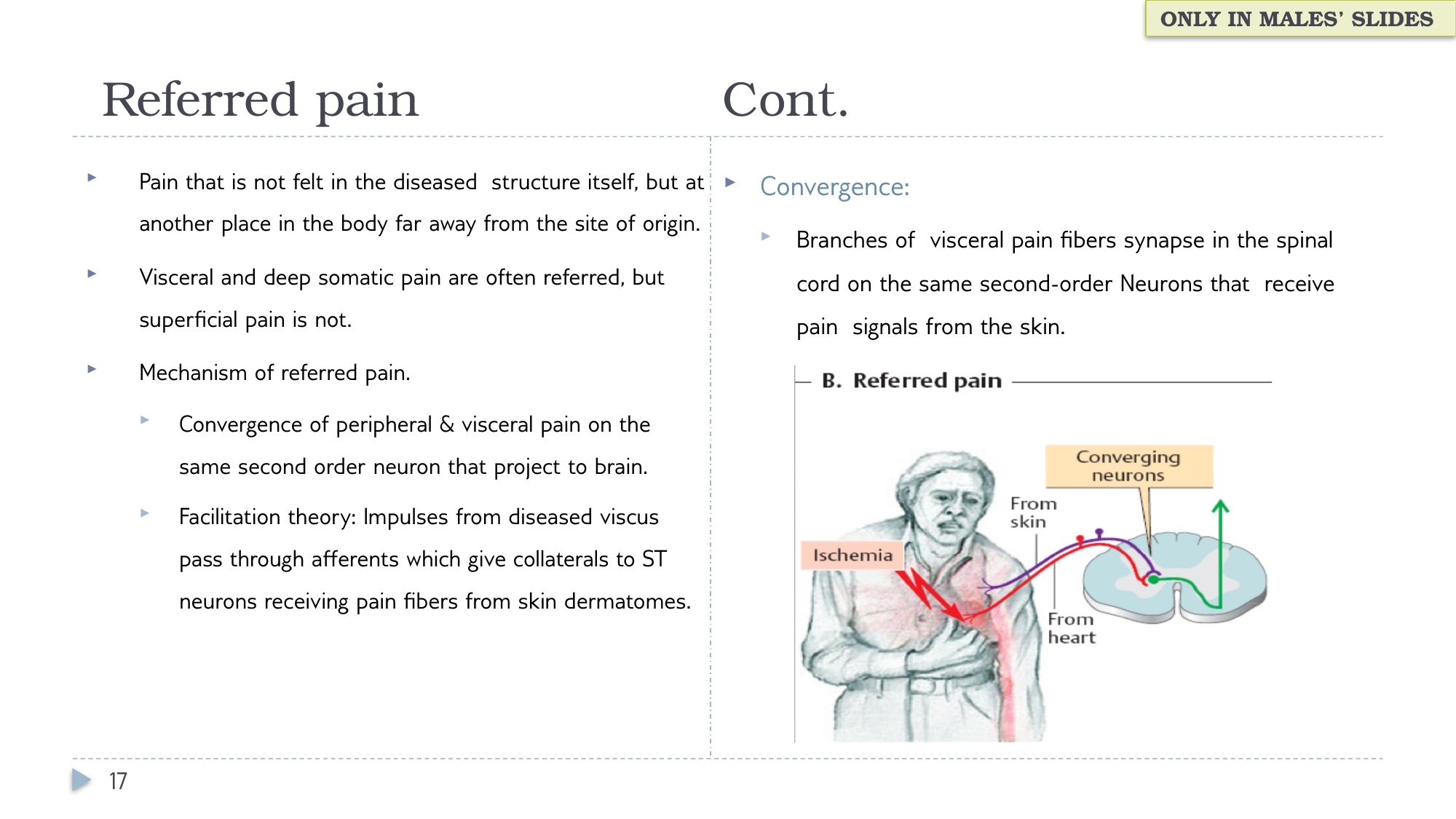

ONLY IN MALES’ SLIDES
Referred pain
# Cont.
Pain that is not felt in the diseased  structure itself, but at another place in the body far away from the site of origin.
Visceral and deep somatic pain are often referred, but superficial pain is not.
Mechanism of referred pain.
Convergence of peripheral & visceral pain on the  same second order neuron that project to brain.
Facilitation theory: Impulses from diseased viscus  pass through afferents which give collaterals to ST  neurons receiving pain fibers from skin dermatomes.

Convergence:
Branches of  visceral pain fibers synapse in the spinal cord on the same second-order Neurons that  receive pain  signals from the skin.

17